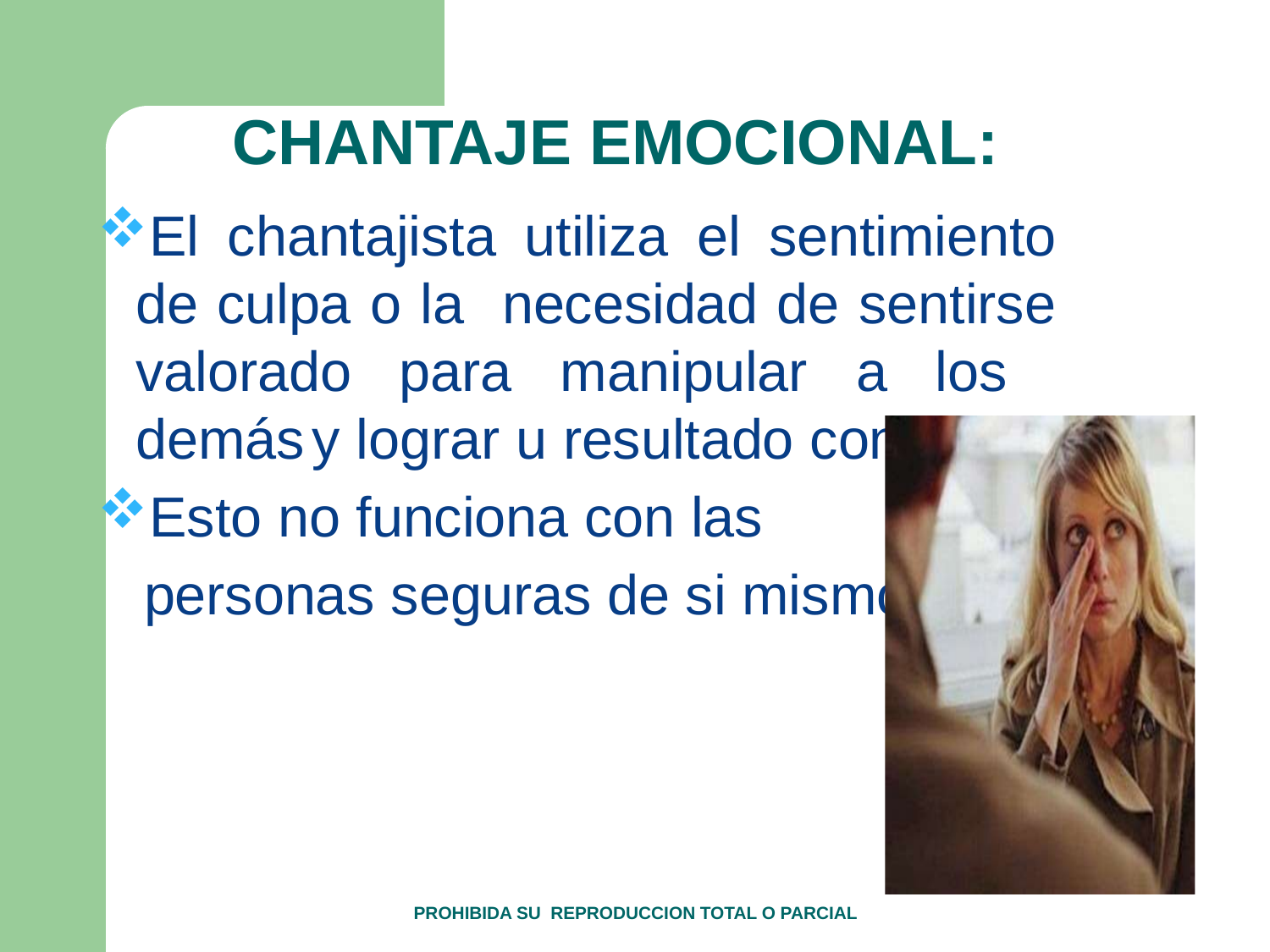

# CHANTAJE EMOCIONAL:
El chantajista utiliza el sentimiento de culpa o la  necesidad de sentirse valorado para manipular a los  demás	y lograr u resultado concreto.
Esto no funciona con las
personas seguras de si mismo.